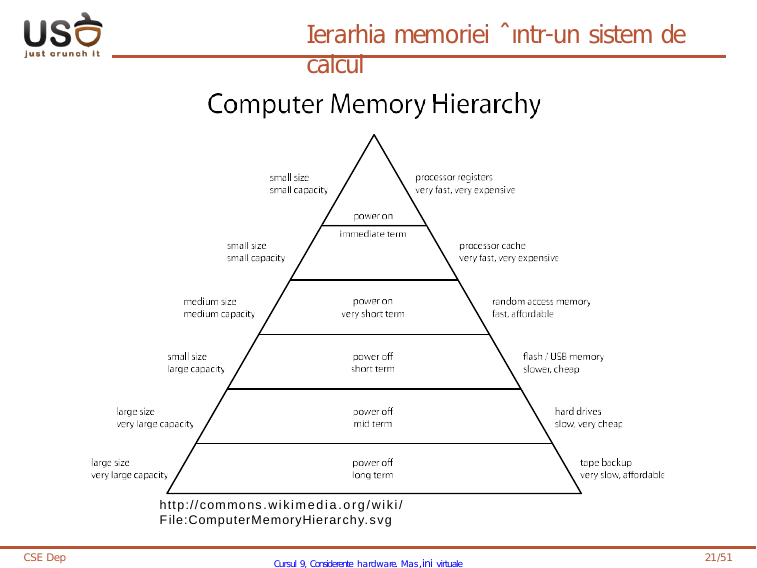

# Ierarhia memoriei ˆıntr-un sistem de calcul

http://commons.wikimedia.org/wiki/File:ComputerMemoryHierarchy.svg

CSE Dep
Cursul 9, Considerente hardware. Mas,ini virtuale
21/51